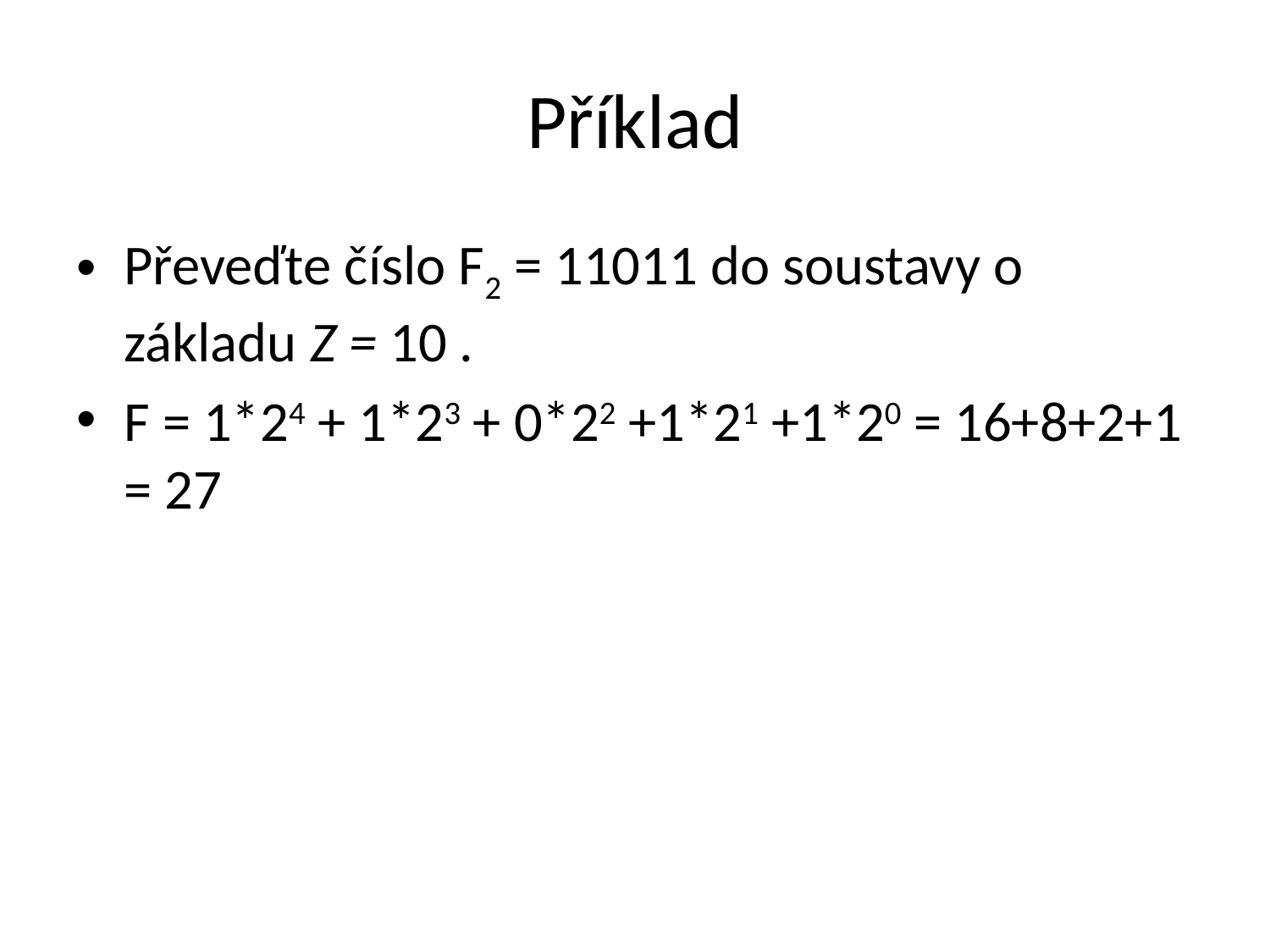

# Příklad
Převeďte číslo F2 = 11011 do soustavy o základu Z = 10 .
F = 1*24 + 1*23 + 0*22 +1*21 +1*20 = 16+8+2+1 = 27